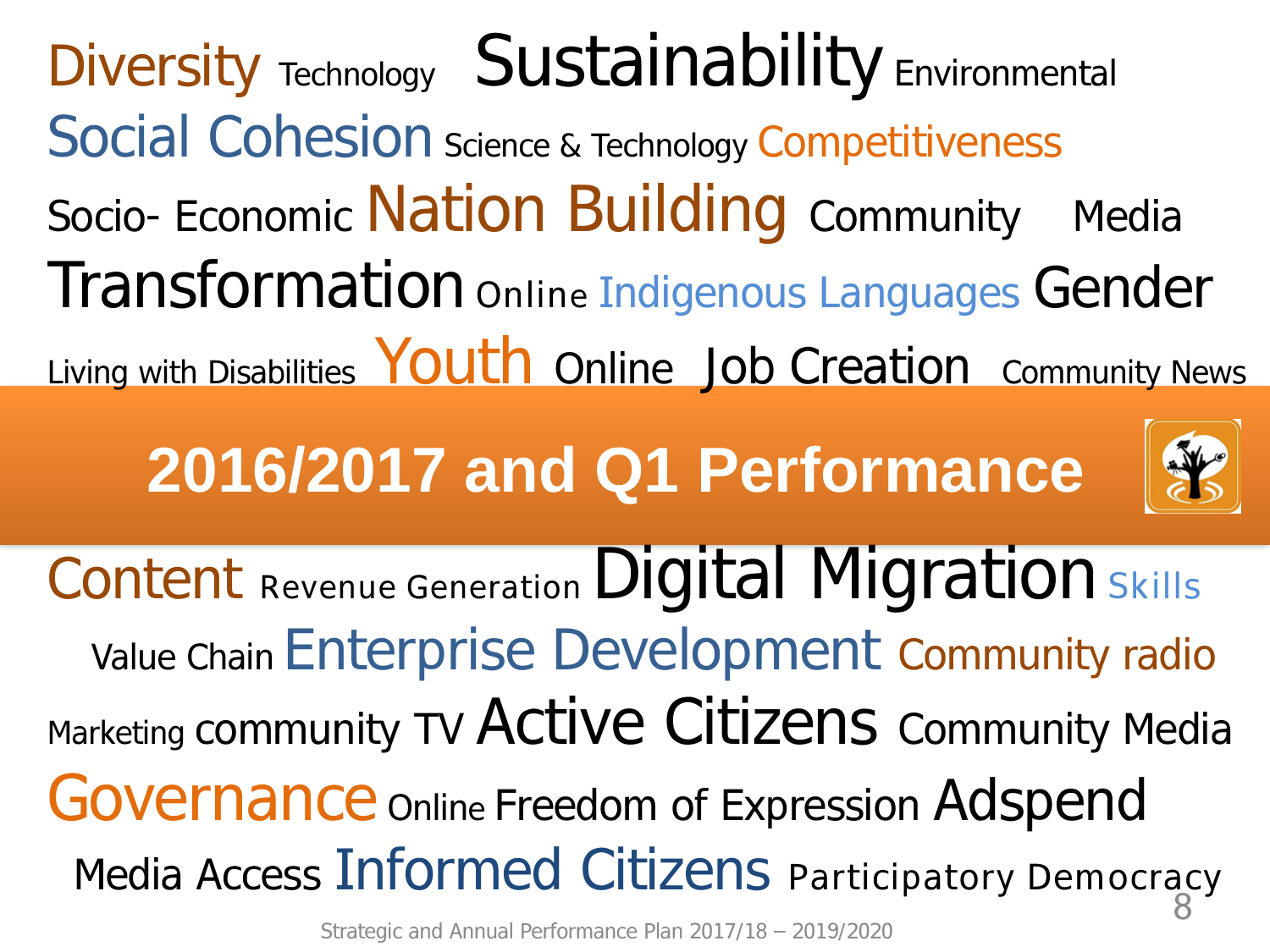

Diversity Technology    Sustainability Environmental    	Social Cohesion Science & Technology Competitiveness
Socio- Economic Nation Building Community    Media   Transformation Online Indigenous Languages Gender   Living with Disabilities  Youth  Online  Job Creation  Community News
# 2016/2017 and Q1 Performance
Content Revenue Generation Digital Migration Skills
    Value Chain Enterprise Development Community radio Marketing community TV Active Citizens Community Media Governance Online Freedom of Expression Adspend
  Media Access Informed Citizens Participatory Democracy
8
Strategic and Annual Performance Plan 2017/18 – 2019/2020